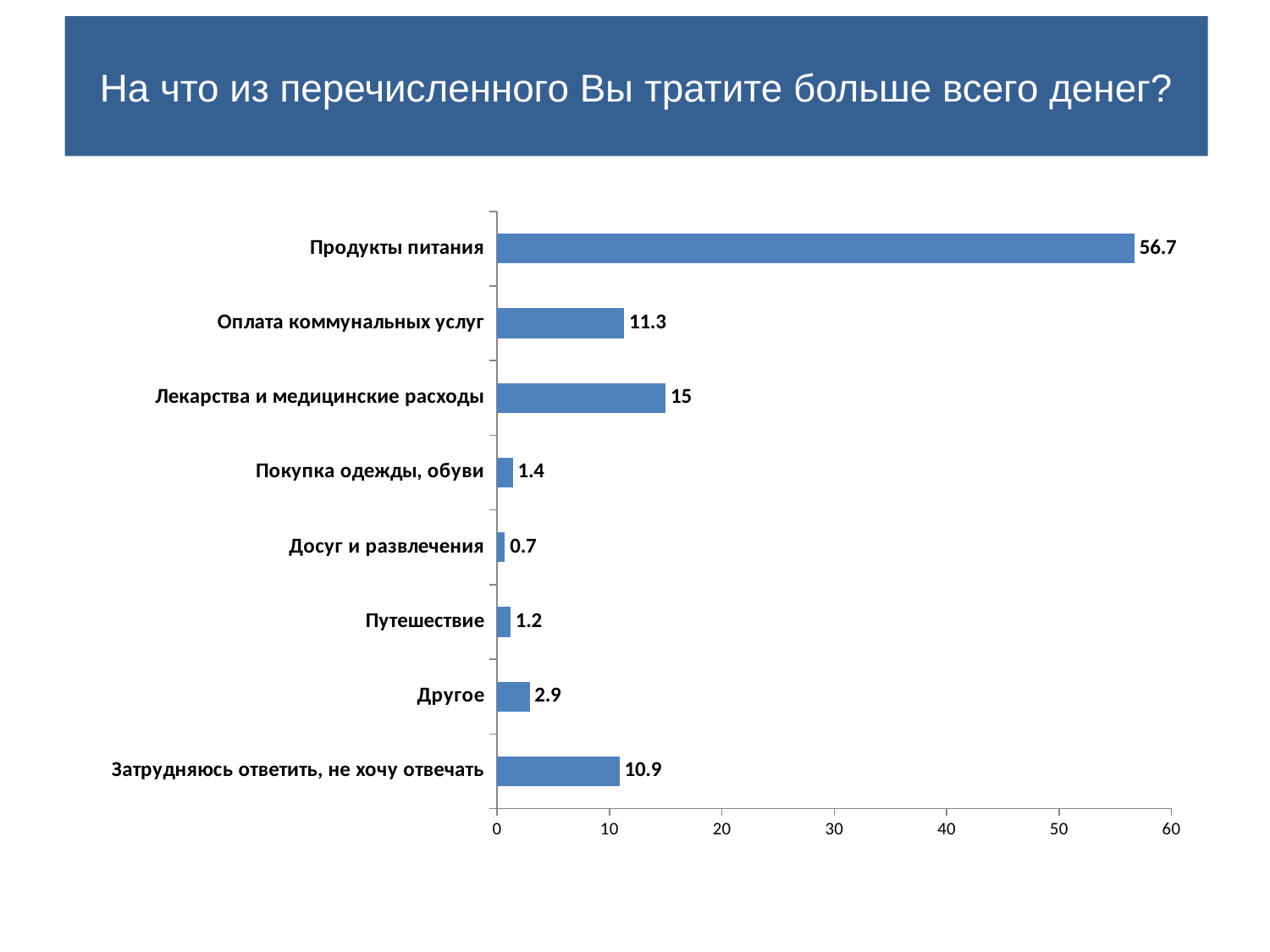

# На что из перечисленного Вы тратите больше всего денег?

### Chart

| Category |  |
|---|---|
| Затрудняюсь ответить, не хочу отвечать | 10.9 |
| Другое | 2.9 |
| Путешествие | 1.2 |
| Досуг и развлечения | 0.7000000000000001 |
| Покупка одежды, обуви | 1.4 |
| Лекарства и медицинские расходы | 15.0 |
| Оплата коммунальных услуг | 11.3 |
| Продукты питания | 56.7 |